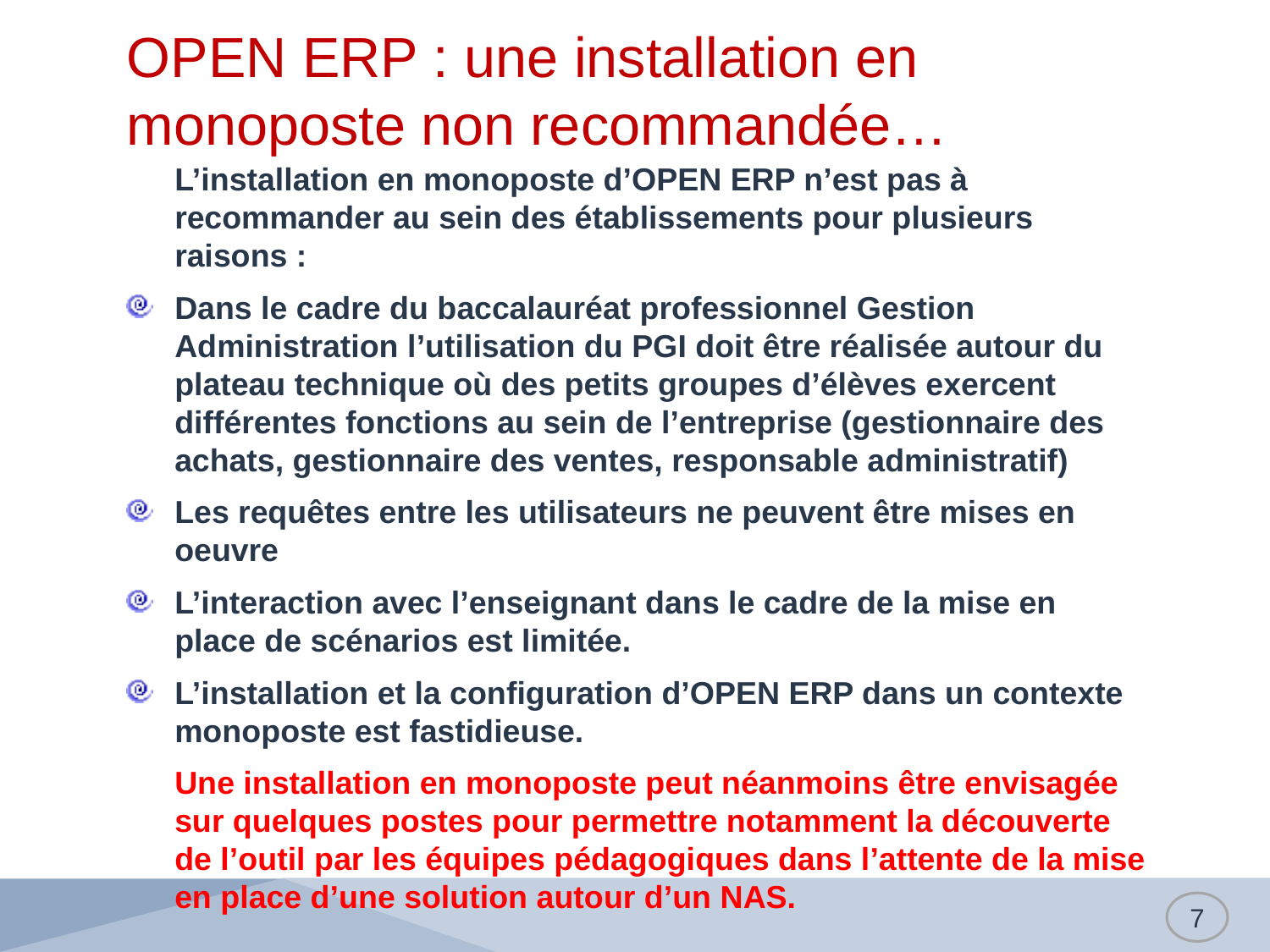

# OPEN ERP : une installation en monoposte non recommandée…
	L’installation en monoposte d’OPEN ERP n’est pas à recommander au sein des établissements pour plusieurs raisons :
Dans le cadre du baccalauréat professionnel Gestion Administration l’utilisation du PGI doit être réalisée autour du plateau technique où des petits groupes d’élèves exercent différentes fonctions au sein de l’entreprise (gestionnaire des achats, gestionnaire des ventes, responsable administratif)
Les requêtes entre les utilisateurs ne peuvent être mises en oeuvre
L’interaction avec l’enseignant dans le cadre de la mise en place de scénarios est limitée.
L’installation et la configuration d’OPEN ERP dans un contexte monoposte est fastidieuse.
	Une installation en monoposte peut néanmoins être envisagée sur quelques postes pour permettre notamment la découverte de l’outil par les équipes pédagogiques dans l’attente de la mise en place d’une solution autour d’un NAS.
7